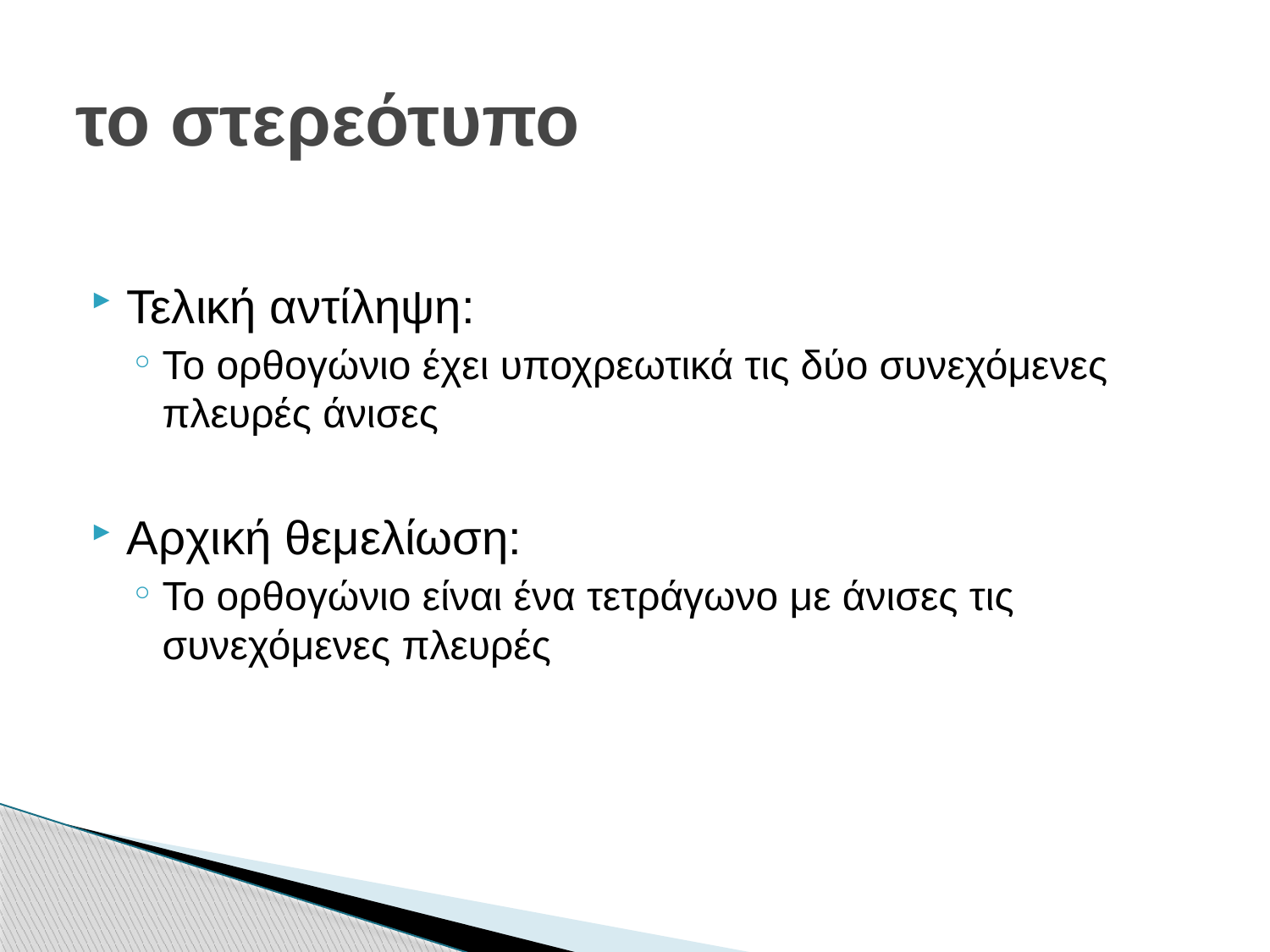

# το στερεότυπο

Τελική αντίληψη:
Το ορθογώνιο έχει υποχρεωτικά τις δύο συνεχόμενες πλευρές άνισες

Αρχική θεμελίωση:
Το ορθογώνιο είναι ένα τετράγωνο με άνισες τις συνεχόμενες πλευρές